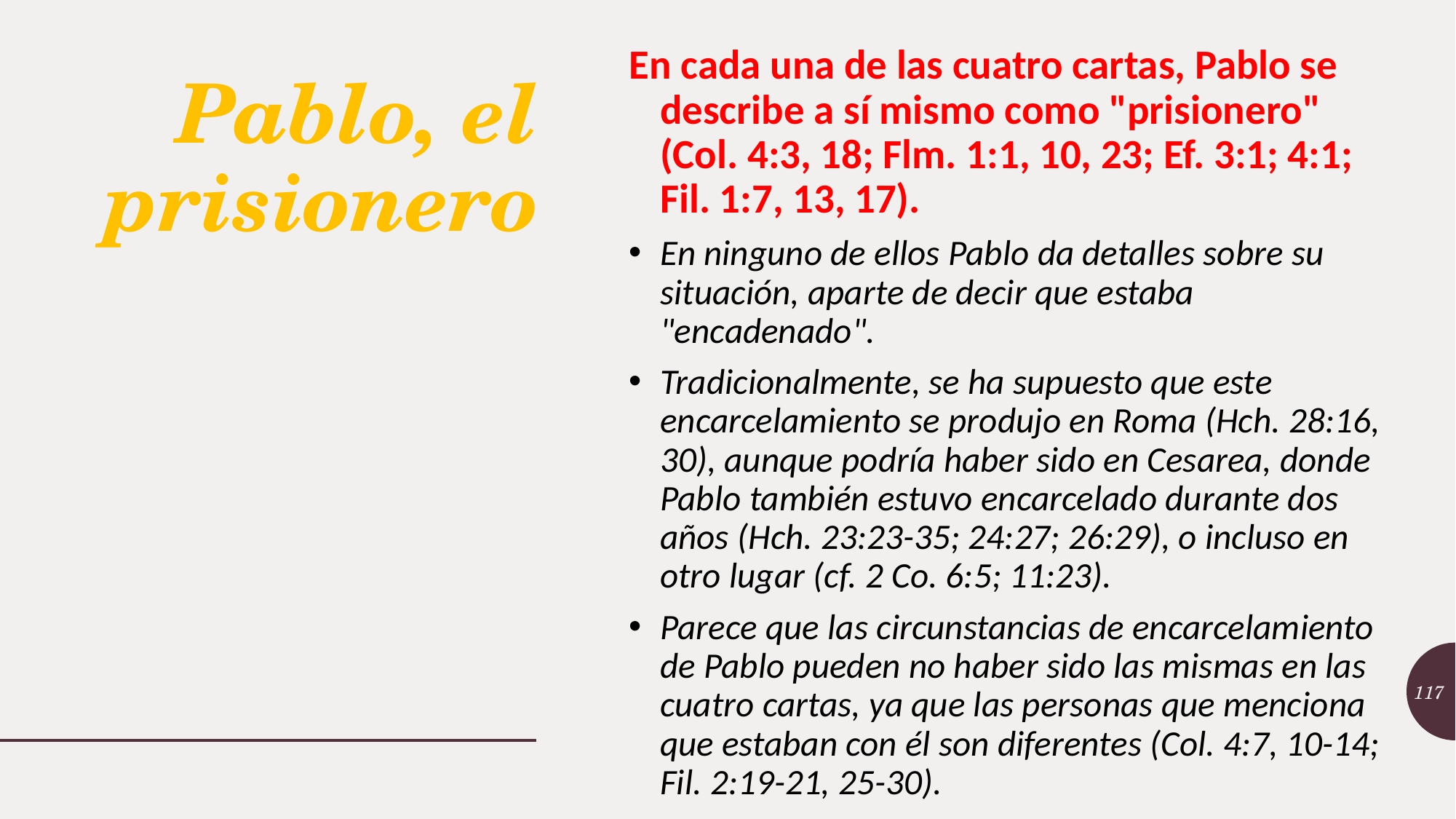

En cada una de las cuatro cartas, Pablo se describe a sí mismo como "prisionero" (Col. 4:3, 18; Flm. 1:1, 10, 23; Ef. 3:1; 4:1; Fil. 1:7, 13, 17).
En ninguno de ellos Pablo da detalles sobre su situación, aparte de decir que estaba "encadenado".
Tradicionalmente, se ha supuesto que este encarcelamiento se produjo en Roma (Hch. 28:16, 30), aunque podría haber sido en Cesarea, donde Pablo también estuvo encarcelado durante dos años (Hch. 23:23-35; 24:27; 26:29), o incluso en otro lugar (cf. 2 Co. 6:5; 11:23).
Parece que las circunstancias de encarcelamiento de Pablo pueden no haber sido las mismas en las cuatro cartas, ya que las personas que menciona que estaban con él son diferentes (Col. 4:7, 10-14; Fil. 2:19-21, 25-30).

# Pablo, el prisionero
117